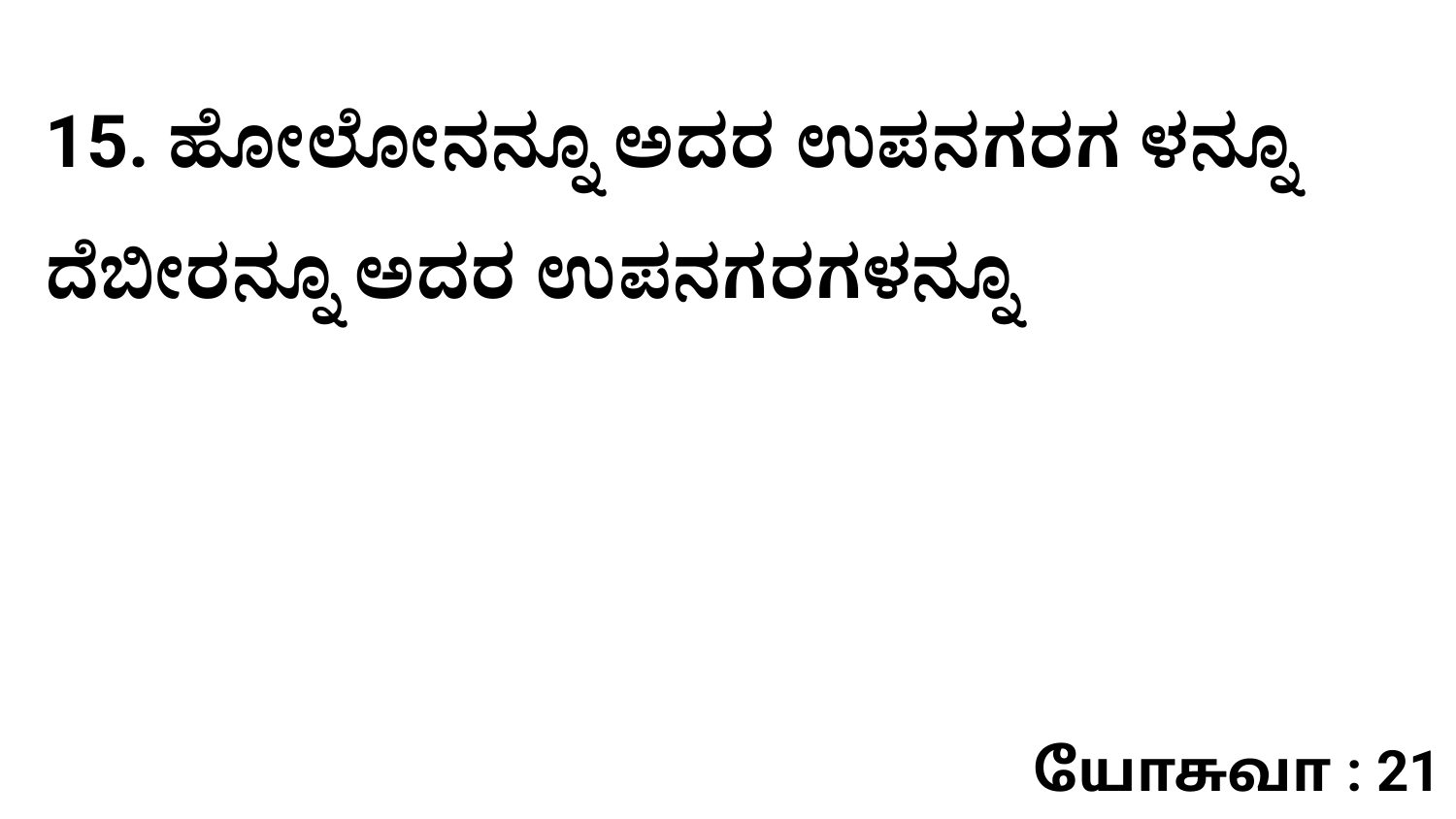

15. ಹೋಲೋನನ್ನೂ ಅದರ ಉಪನಗರಗ ಳನ್ನೂ ದೆಬೀರನ್ನೂ ಅದರ ಉಪನಗರಗಳನ್ನೂ
யோசுவா : 21